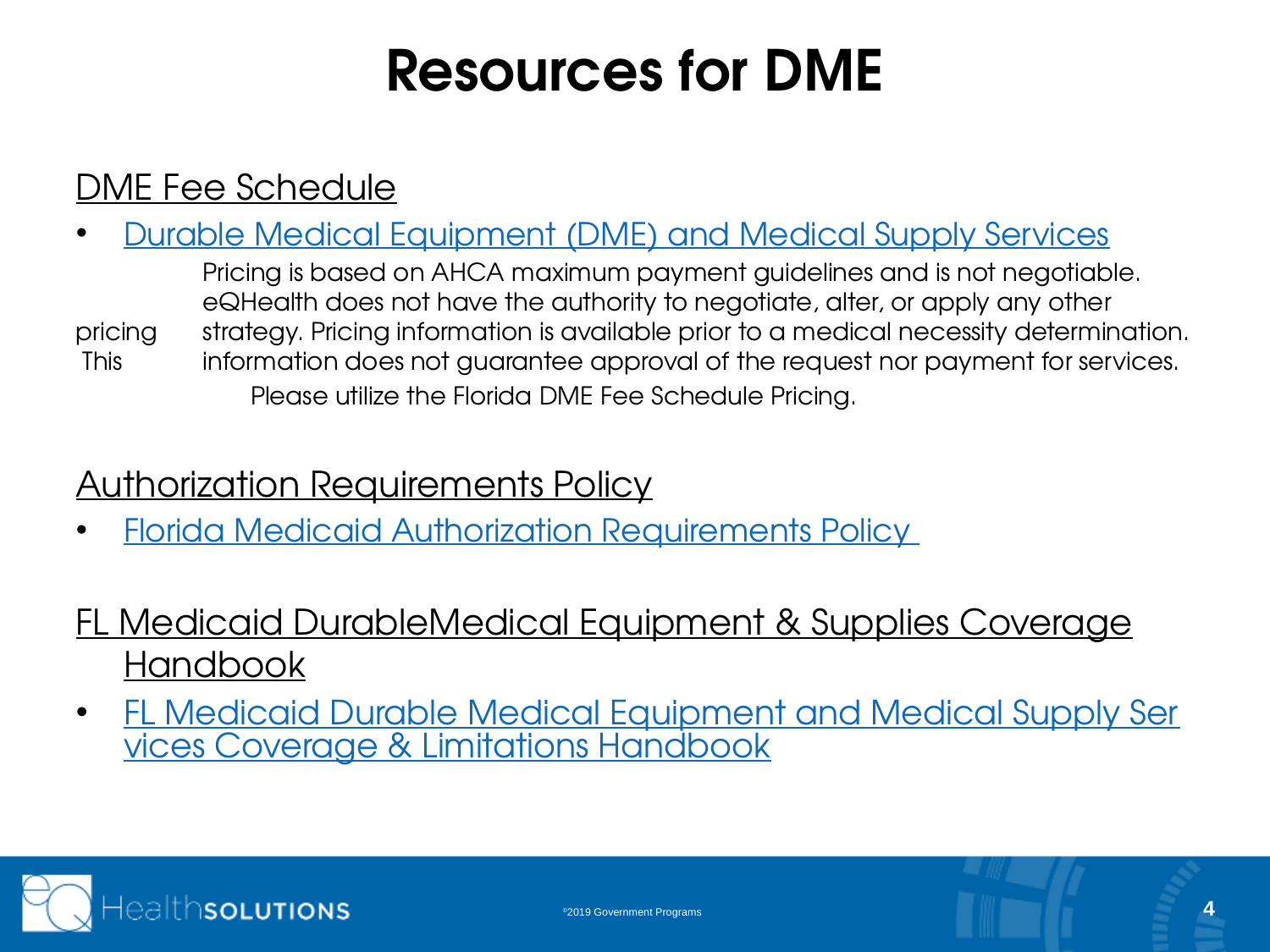

# Resources for DME
DME Fee Schedule
Durable Medical Equipment (DME) and Medical Supply Services
	Pricing is based on AHCA maximum payment guidelines and is not negotiable. 	eQHealth does not have the authority to negotiate, alter, or apply any other pricing 	strategy. Pricing information is available prior to a medical necessity determination.  This 	information does not guarantee approval of the request nor payment for services.
		Please utilize the Florida DME Fee Schedule Pricing.

Authorization Requirements Policy
Florida Medicaid Authorization Requirements Policy

FL Medicaid DurableMedical Equipment & Supplies Coverage Handbook
FL Medicaid Durable Medical Equipment and Medical Supply Services Coverage & Limitations Handbook

4